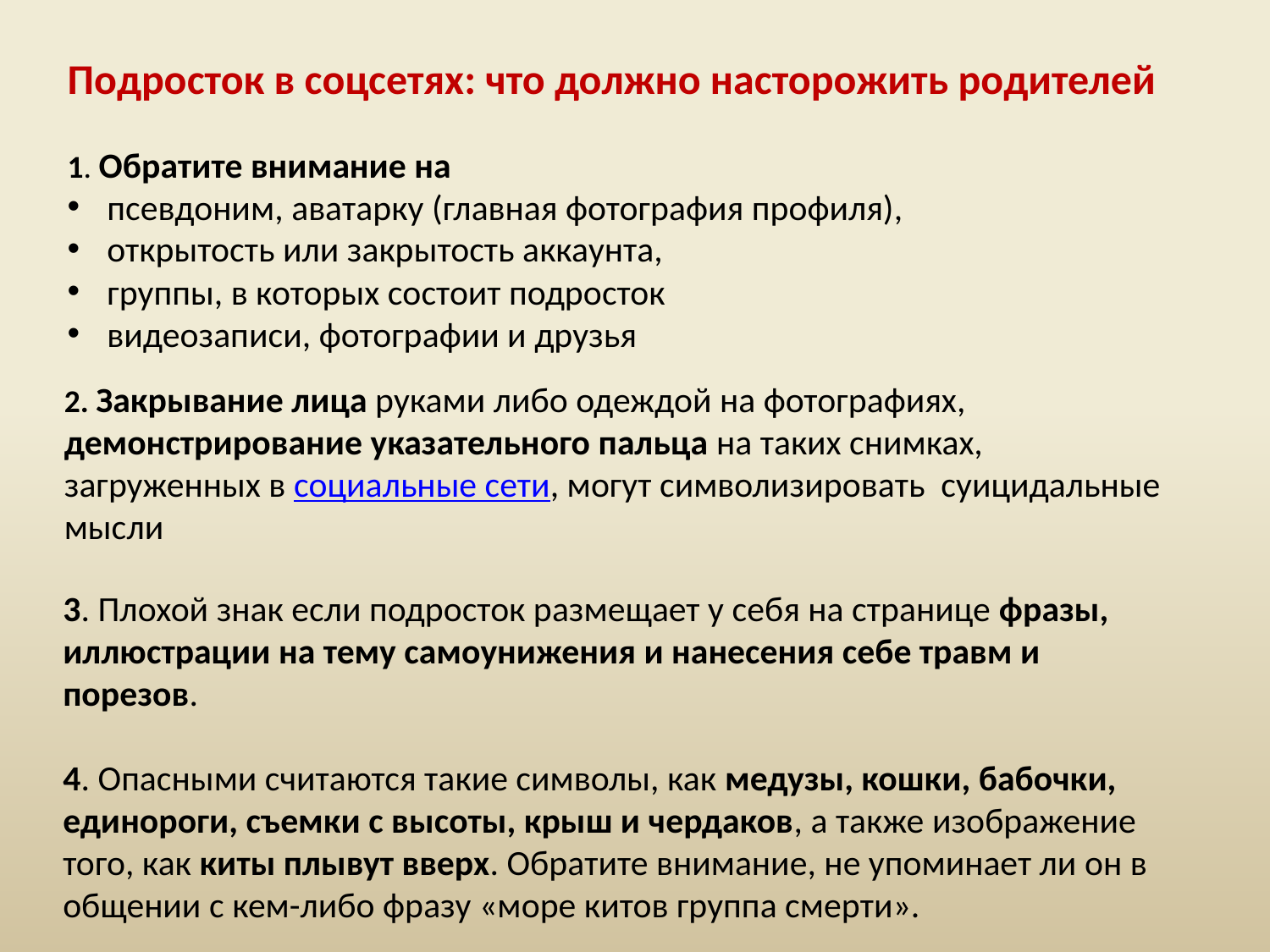

Подросток в соцсетях: что должно насторожить родителей
1. Обратите внимание на
псевдоним, аватарку (главная фотография профиля),
открытость или закрытость аккаунта,
группы, в которых состоит подросток
видеозаписи, фотографии и друзья
2. Закрывание лица руками либо одеждой на фотографиях, демонстрирование указательного пальца на таких снимках, загруженных в социальные сети, могут символизировать  суицидальные мысли
3. Плохой знак если подросток размещает у себя на странице фразы, иллюстрации на тему самоунижения и нанесения себе травм и порезов.

4. Опасными считаются такие символы, как медузы, кошки, бабочки, единороги, съемки с высоты, крыш и чердаков, а также изображение того, как киты плывут вверх. Обратите внимание, не упоминает ли он в общении с кем-либо фразу «море китов группа смерти».